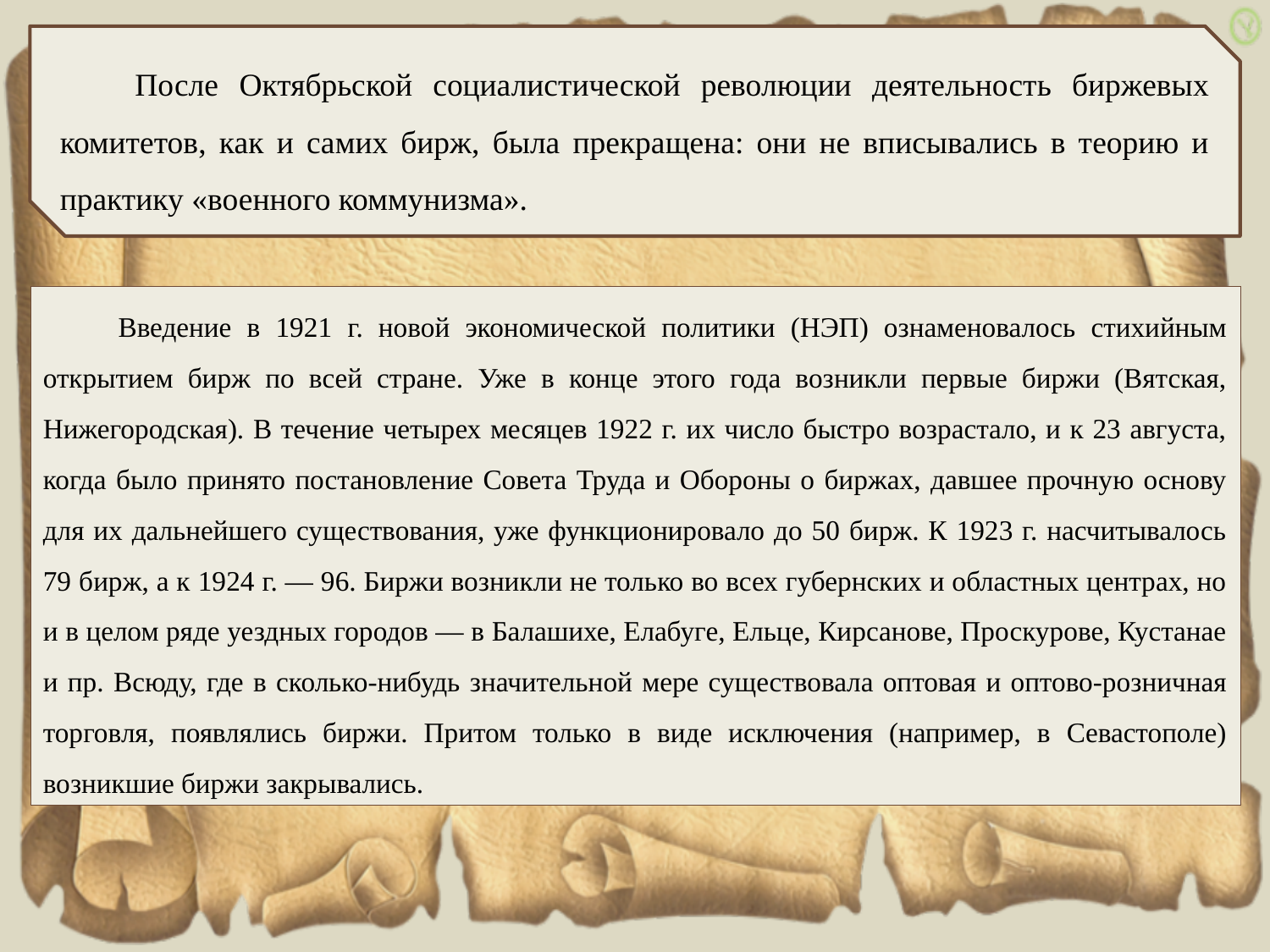

После Октябрьской социалистической революции деятельность биржевых комитетов, как и самих бирж, была прекращена: они не вписывались в теорию и практику «военного коммунизма».
Введение в 1921 г. новой экономической политики (НЭП) ознаменовалось стихийным открытием бирж по всей стране. Уже в конце этого года возникли первые биржи (Вятская, Нижегородская). В течение четырех месяцев 1922 г. их число быстро возрастало, и к 23 августа, когда было принято постановление Совета Труда и Обороны о биржах, давшее прочную основу для их дальнейшего существования, уже функционировало до 50 бирж. К 1923 г. насчитывалось 79 бирж, а к 1924 г. — 96. Биржи возникли не только во всех губернских и областных центрах, но и в целом ряде уездных городов — в Балашихе, Елабуге, Ельце, Кирсанове, Проскурове, Кустанае и пр. Всюду, где в сколько-нибудь значительной мере существовала оптовая и оптово-розничная торговля, появлялись биржи. Притом только в виде исключения (например, в Севастополе) возникшие биржи закрывались.